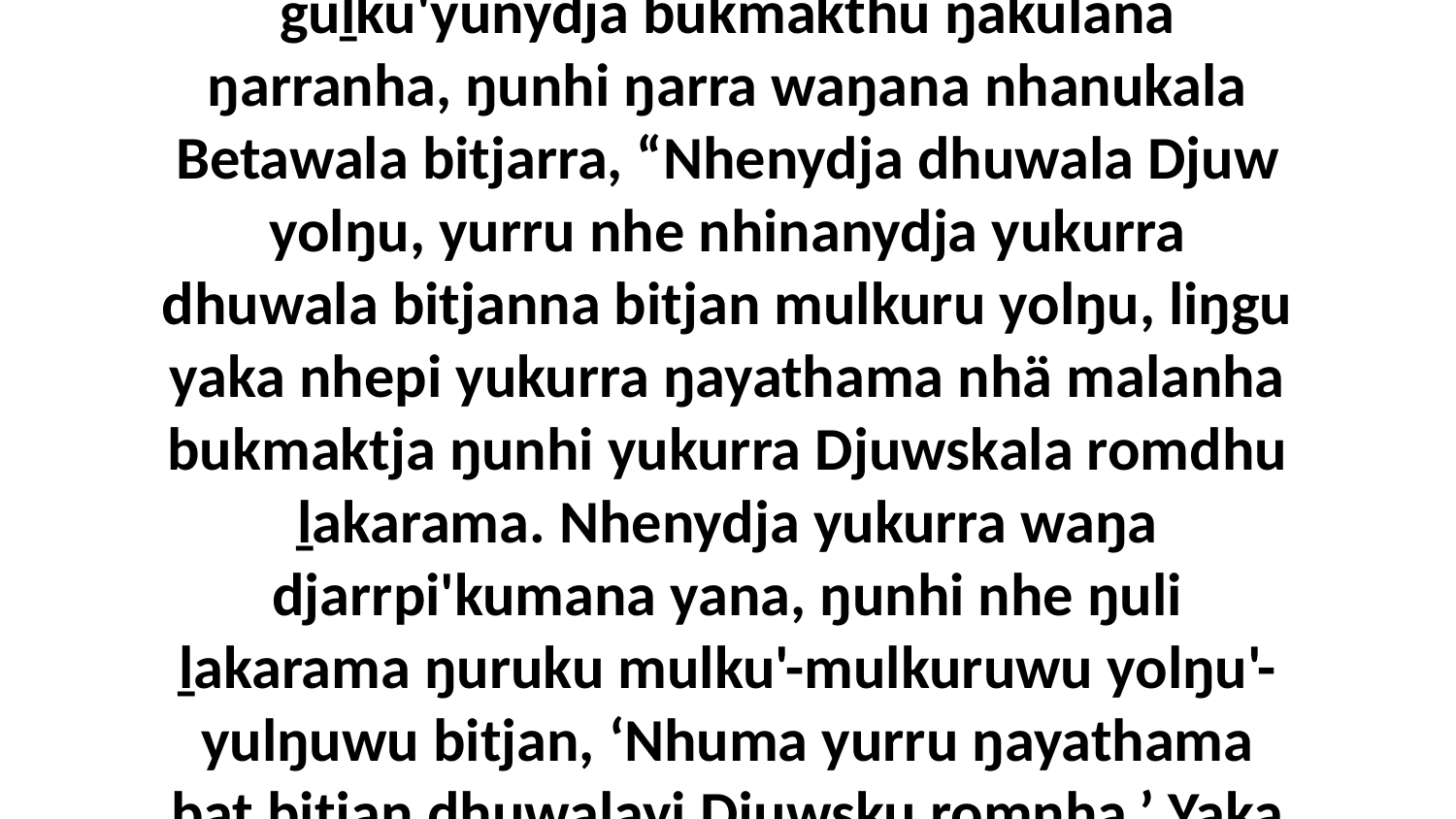

14 Ŋarra nhäŋalanydja walalanha ŋunhi walala yukurrana guyaŋina djarrpi'kuŋala bitjarrayina, yanapi ŋunhiyi mulkurunydja yolŋu walala yurru nhina yukurra ŋuriŋiyi Djuwskalana romdhu. Bala ŋarra raypirri'yurruna waŋanana ŋanya Betanhanydja, ga walalanydja ŋunhi wiripu-guḻku'yunydja bukmakthu ŋäkulana ŋarranha, ŋunhi ŋarra waŋana nhanukala Betawala bitjarra, “Nhenydja dhuwala Djuw yolŋu, yurru nhe nhinanydja yukurra dhuwala bitjanna bitjan mulkuru yolŋu, liŋgu yaka nhepi yukurra ŋayathama nhä malanha bukmaktja ŋunhi yukurra Djuwskala romdhu ḻakarama. Nhenydja yukurra waŋa djarrpi'kumana yana, ŋunhi nhe ŋuli ḻakarama ŋuruku mulku'-mulkuruwu yolŋu'-yulŋuwu bitjan, ‘Nhuma yurru ŋayathama baṯ bitjan dhuwalayi Djuwsku romnha.’ Yaka biyakayinydja gur'yurranydja walalanha.” Bitjarrana ŋarra yukurrana ḻakaraŋala Betawalanydja, ŋarrtjurrunana ŋarra ŋanya.Märrma' yana maṉḏa Djuw ga Djan'tayal yulŋunydja walŋathinanydja ŋuriŋi liŋgu märr-yuwalkthinyarayu Djesuwala